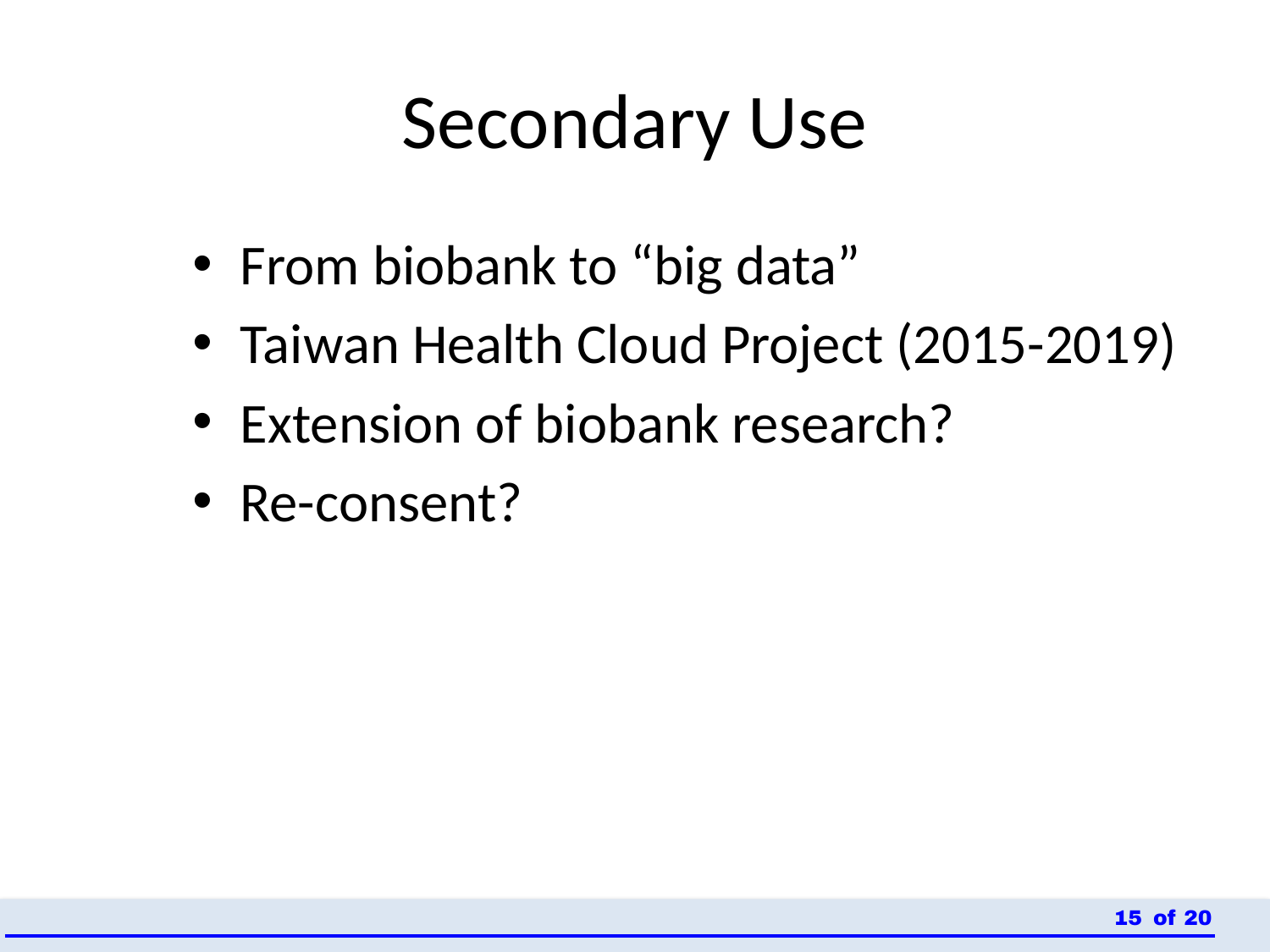

# Secondary Use
From biobank to “big data”
Taiwan Health Cloud Project (2015-2019)
Extension of biobank research?
Re-consent?

15
of 20